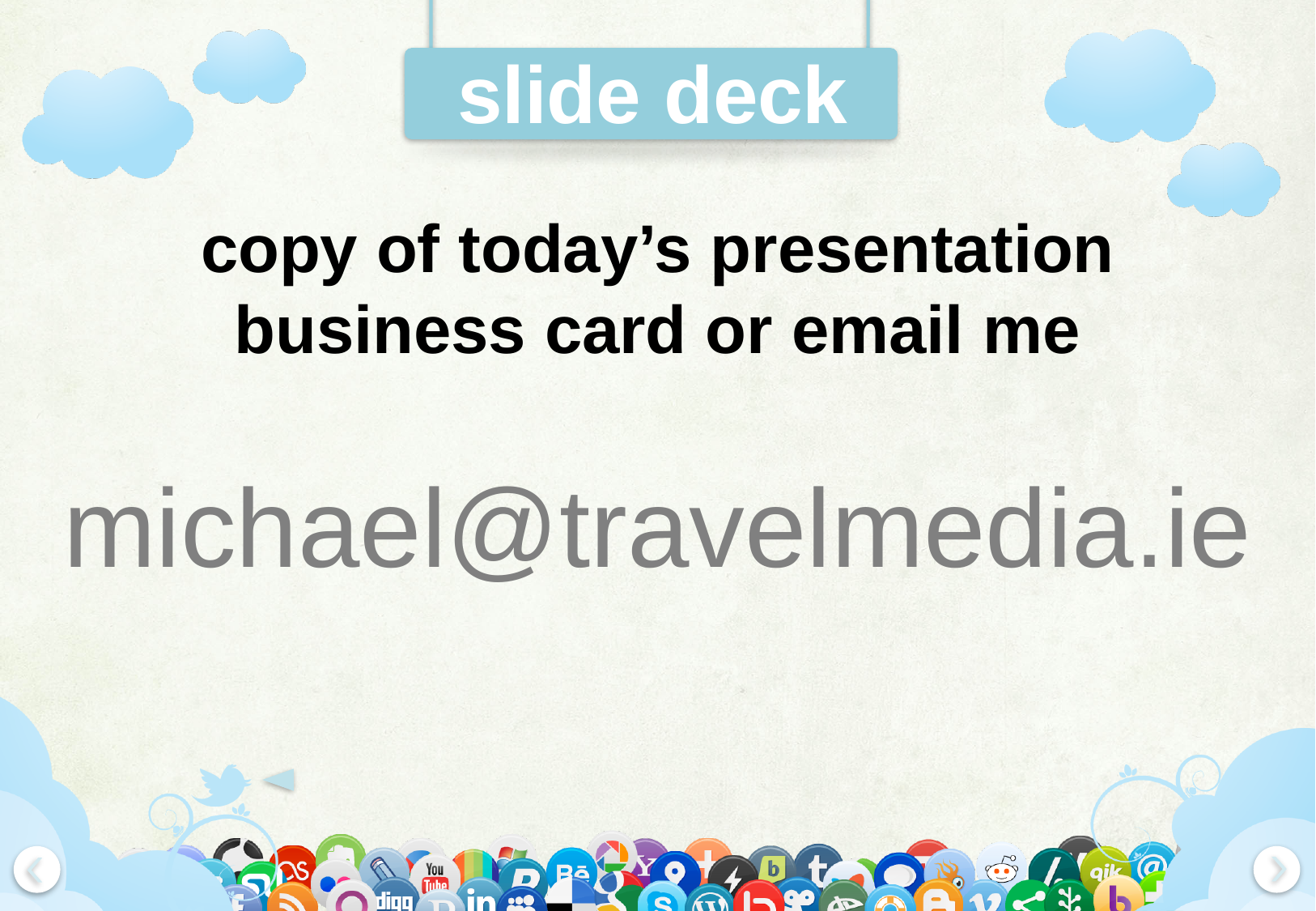

# slide deck
copy of today’s presentation
business card or email me
michael@travelmedia.ie